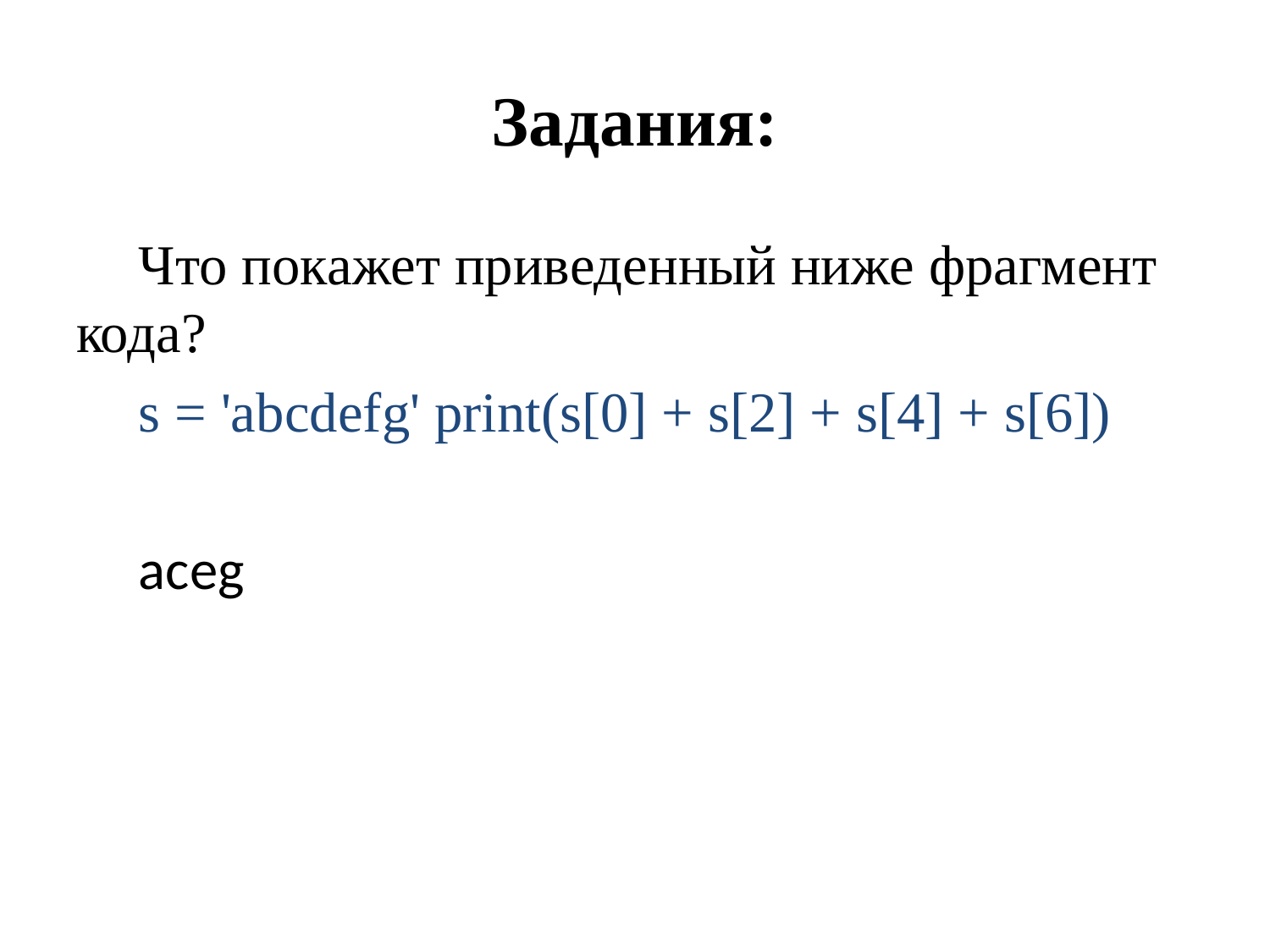

# Задания:
Что покажет приведенный ниже фрагмент кода?
s = 'abcdefg' print(s[0] + s[2] + s[4] + s[6])

aceg